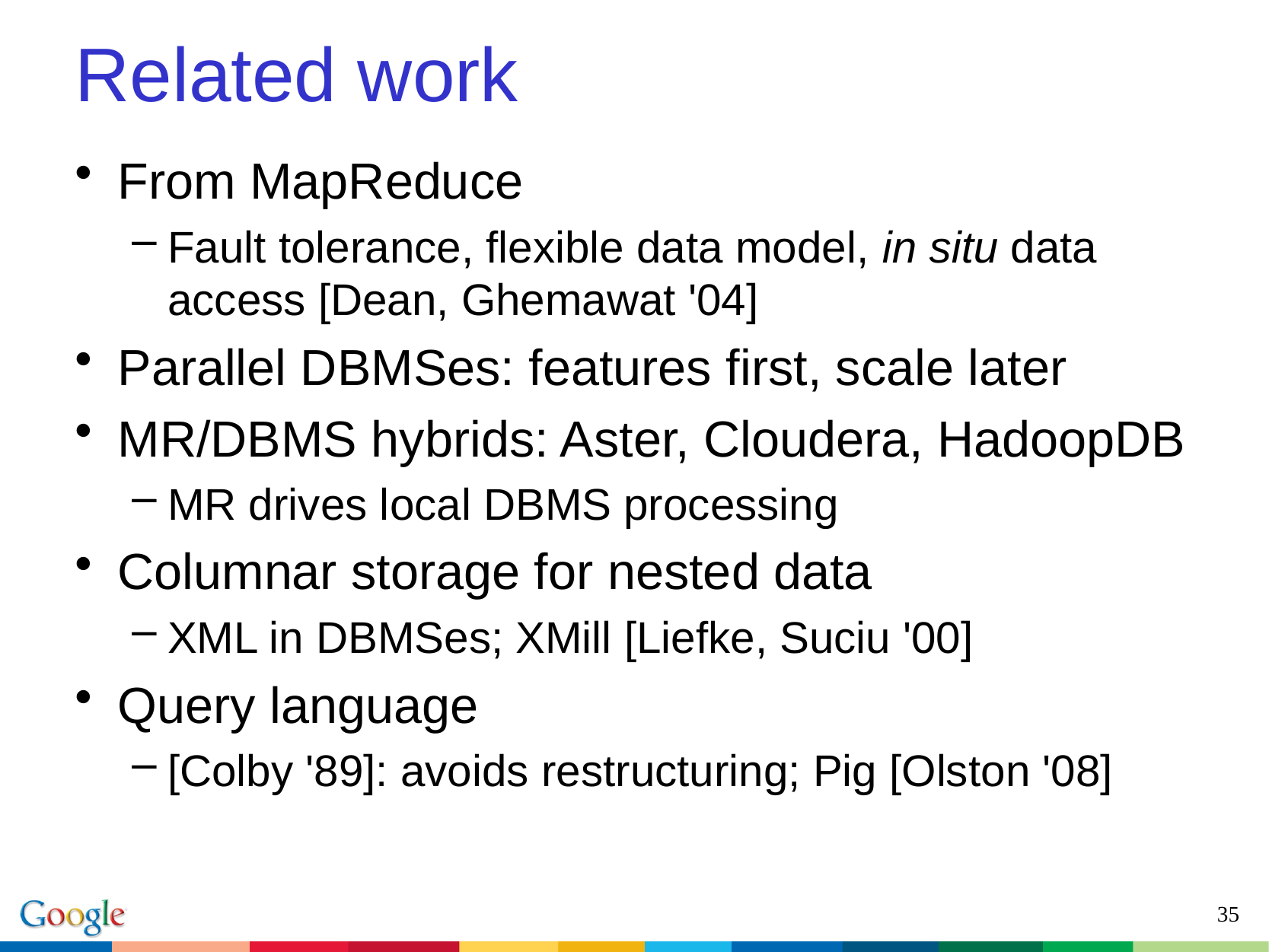

# Related work
From MapReduce
Fault tolerance, flexible data model, in situ data access [Dean, Ghemawat '04]
Parallel DBMSes: features first, scale later
MR/DBMS hybrids: Aster, Cloudera, HadoopDB
MR drives local DBMS processing
Columnar storage for nested data
XML in DBMSes; XMill [Liefke, Suciu '00]
Query language
[Colby '89]: avoids restructuring; Pig [Olston '08]
35